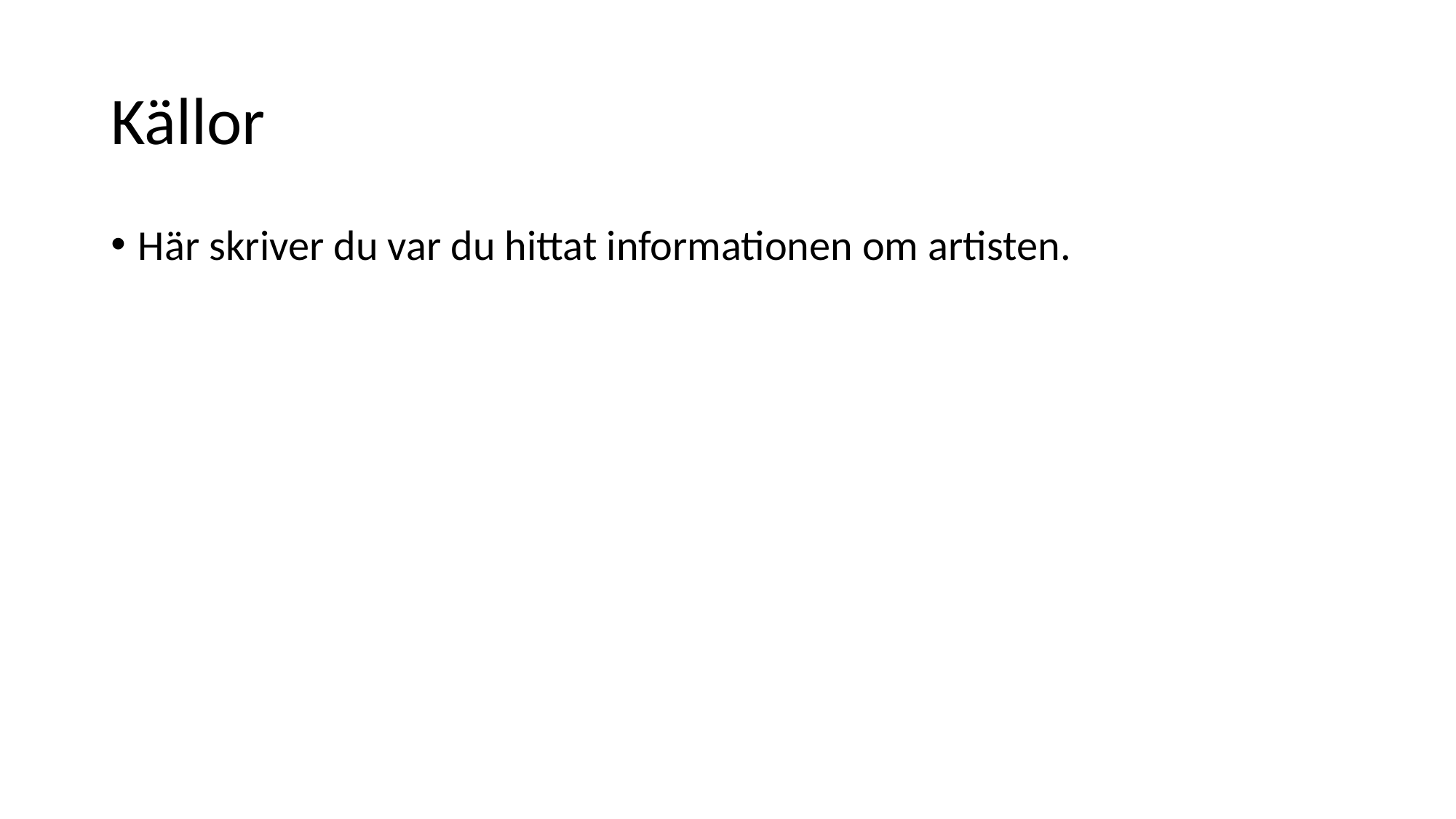

# Källor
Här skriver du var du hittat informationen om artisten.